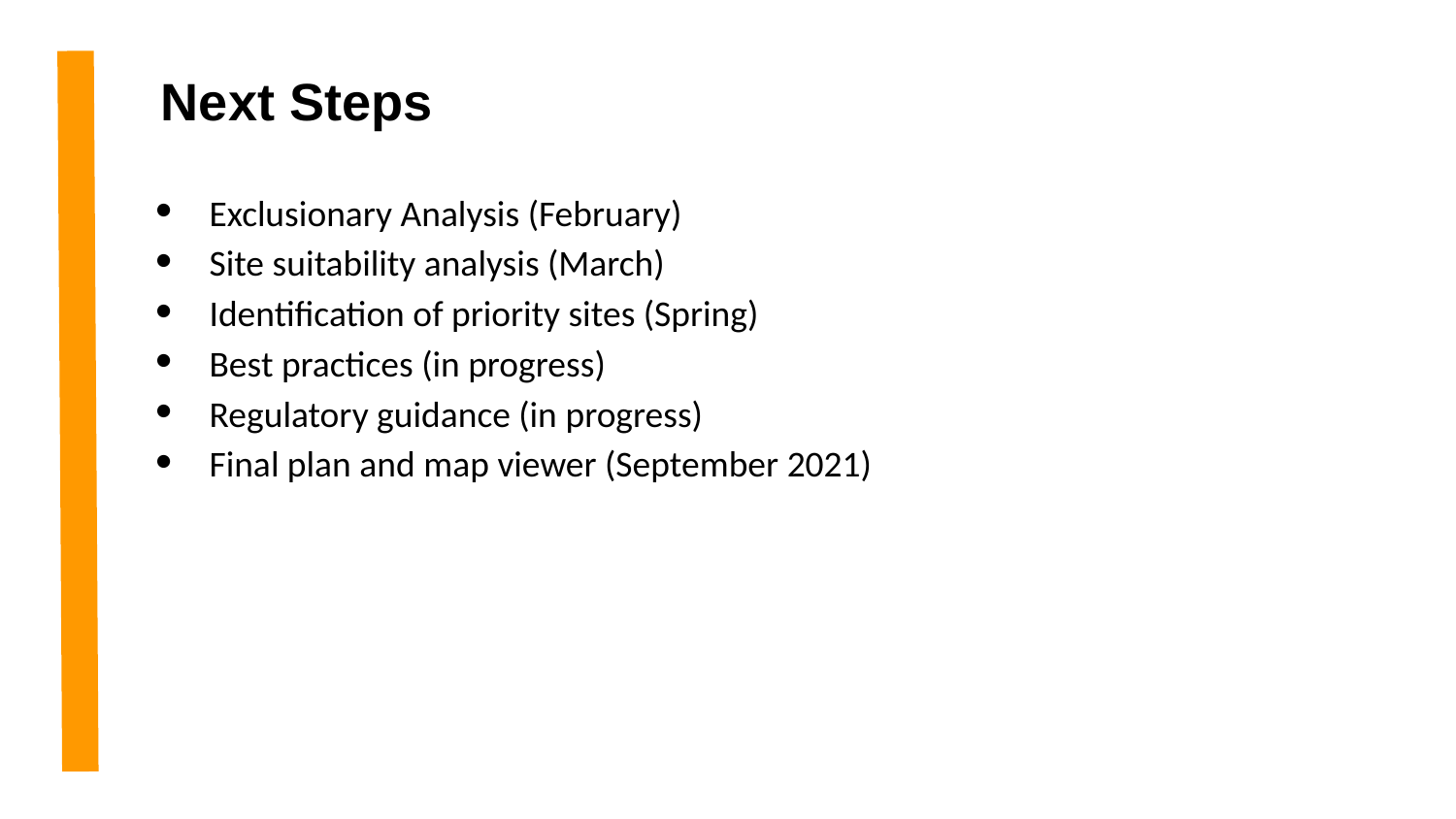

# Next Steps
Exclusionary Analysis (February)
Site suitability analysis (March)
Identification of priority sites (Spring)
Best practices (in progress)
Regulatory guidance (in progress)
Final plan and map viewer (September 2021)